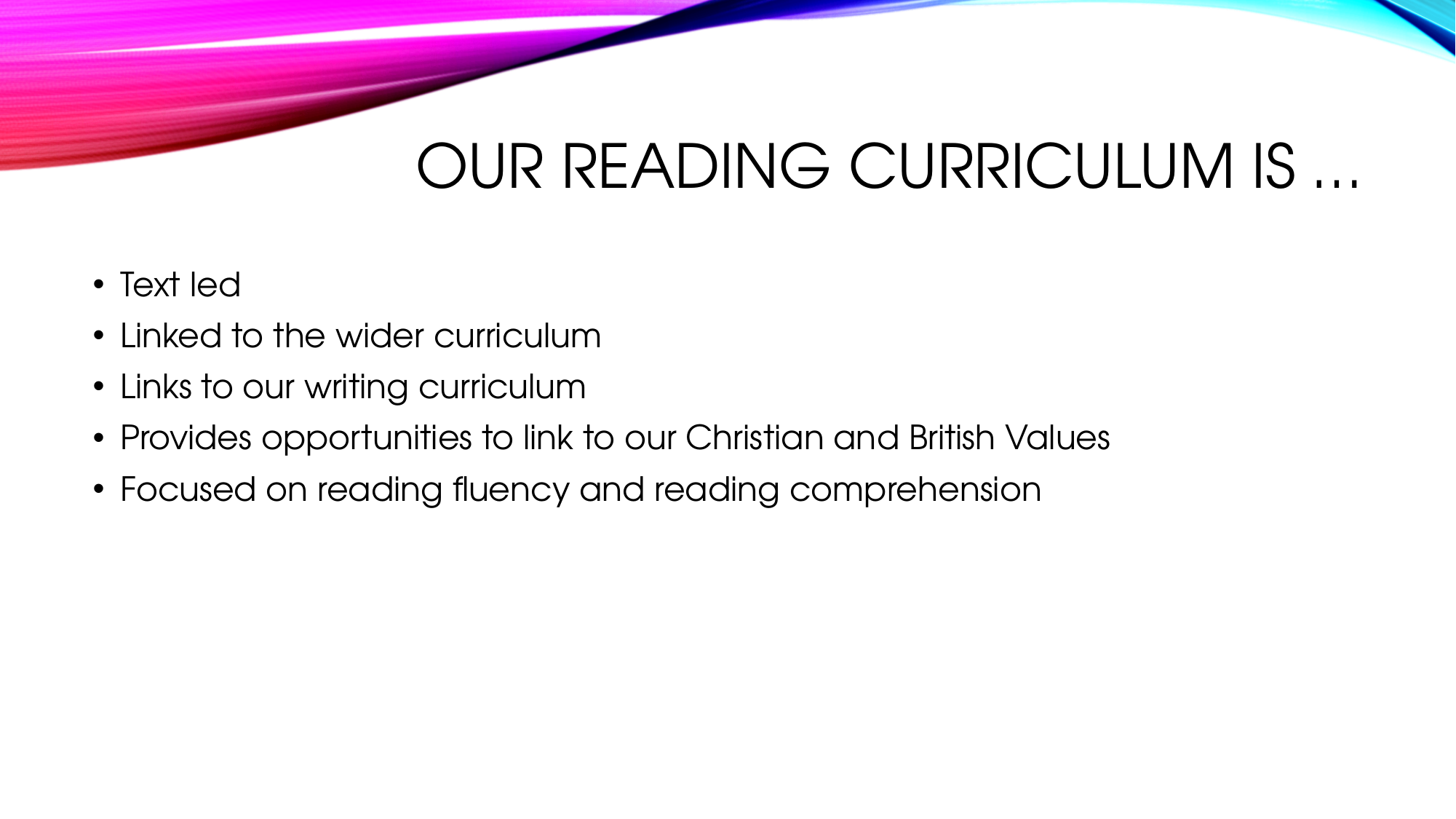

# Our reading curriculum is …
Text led
Linked to the wider curriculum
Links to our writing curriculum
Provides opportunities to link to our Christian and British Values
Focused on reading fluency and reading comprehension